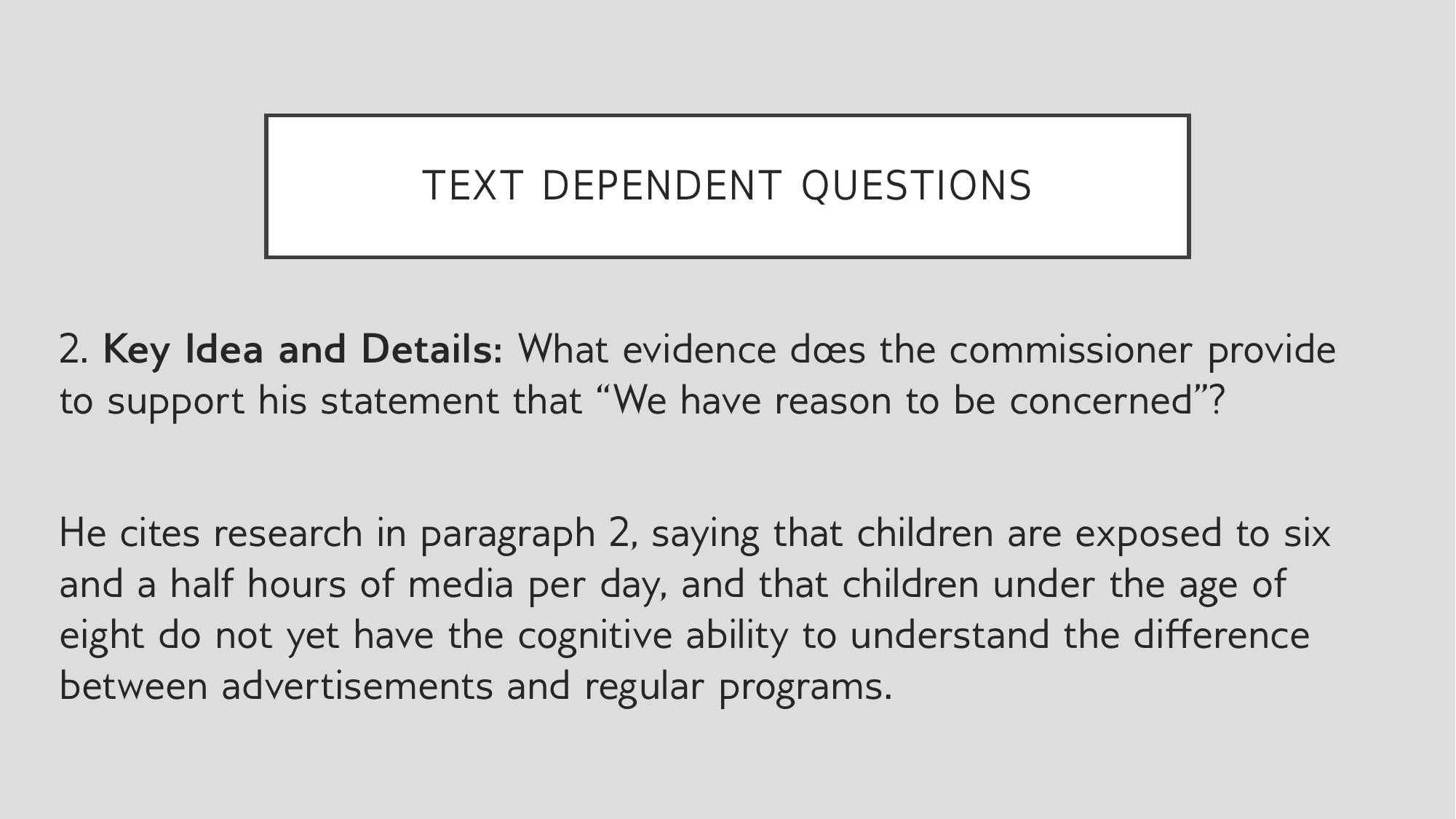

# Text dependent questions
2. Key Idea and Details: What evidence does the commissioner provide to support his statement that “We have reason to be concerned”?

He cites research in paragraph 2, saying that children are exposed to six and a half hours of media per day, and that children under the age of eight do not yet have the cognitive ability to understand the difference between advertisements and regular programs.